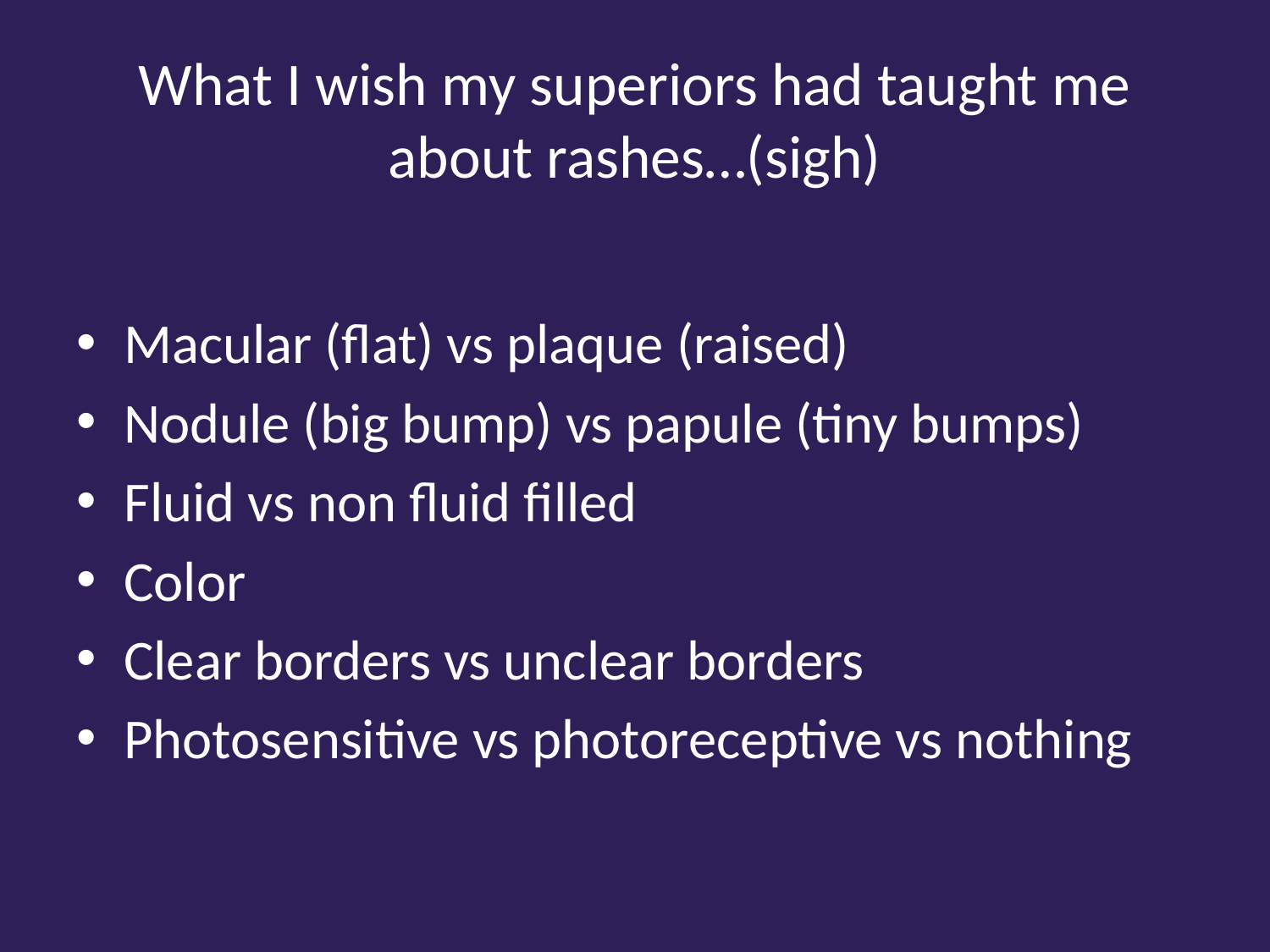

# What I wish my superiors had taught me about rashes…(sigh)

Macular (flat) vs plaque (raised)
Nodule (big bump) vs papule (tiny bumps)
Fluid vs non fluid filled
Color
Clear borders vs unclear borders
Photosensitive vs photoreceptive vs nothing